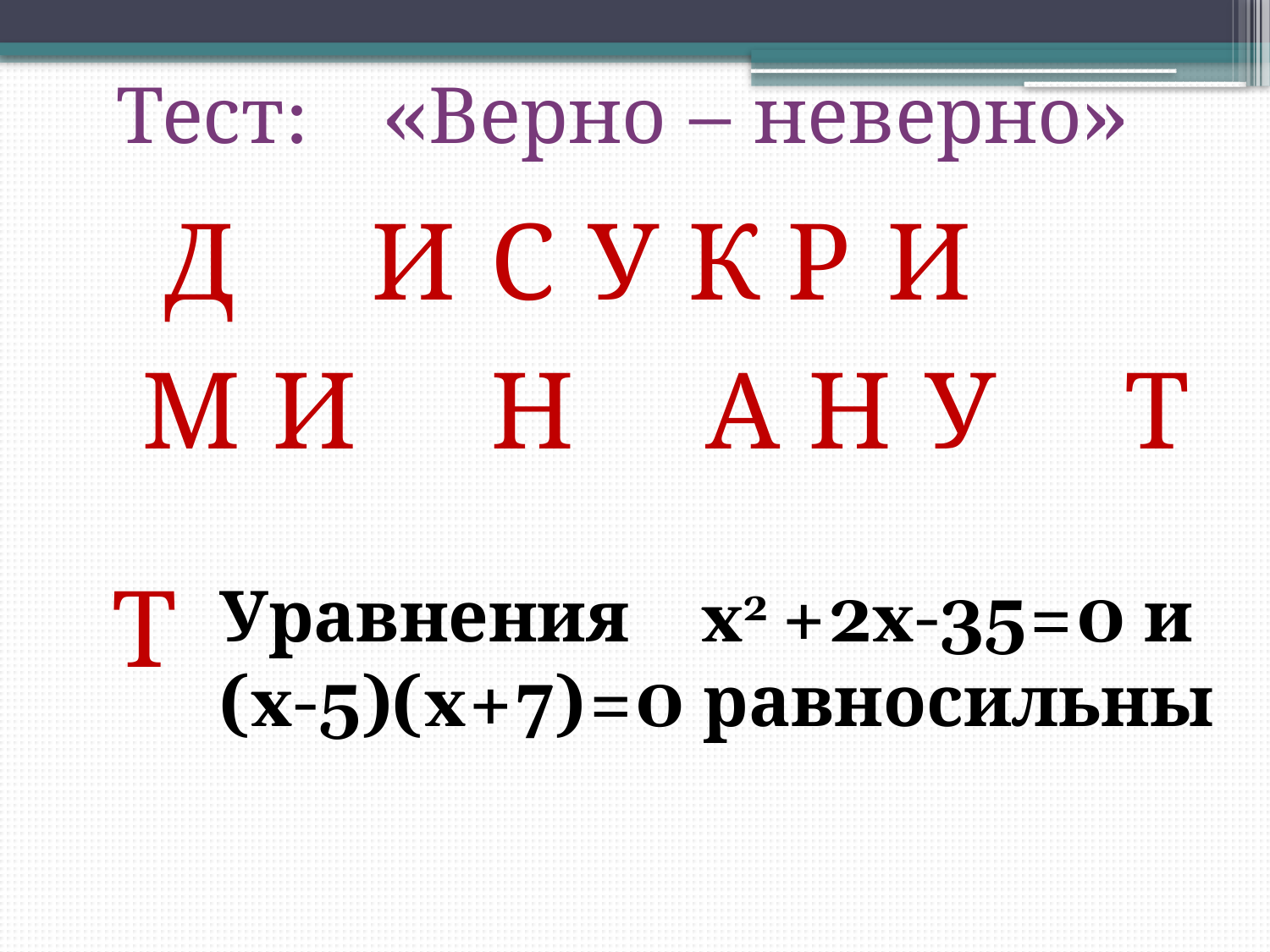

Тест:    «Верно – неверно»
Д
И
С
У
К
Р
И
М
И
Н
А
Н
У
Т
Т
Уравнения    x2 +2x-35=0 и
(x-5)(x+7)=0 равносильны